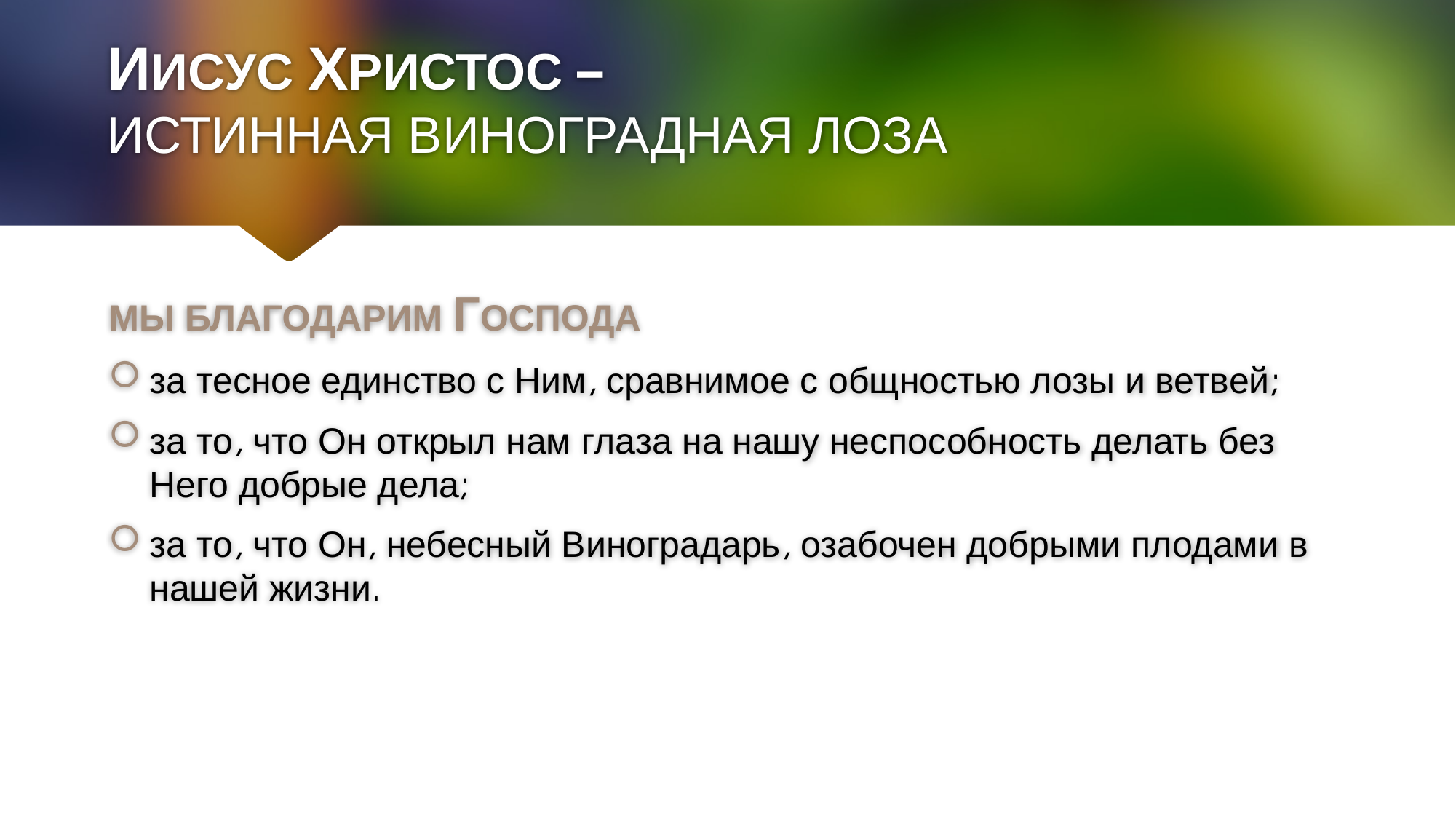

# ИИСУС ХРИСТОС – ИСТИННАЯ ВИНОГРАДНАЯ ЛОЗА
МЫ БЛАГОДАРИМ ГОСПОДА
за тесное единство с Ним, сравнимое с общностью лозы и ветвей;
за то, что Он открыл нам глаза на нашу неспособность делать без Него добрые дела;
за то, что Он, небесный Виноградарь, озабочен добрыми плодами в нашей жизни.